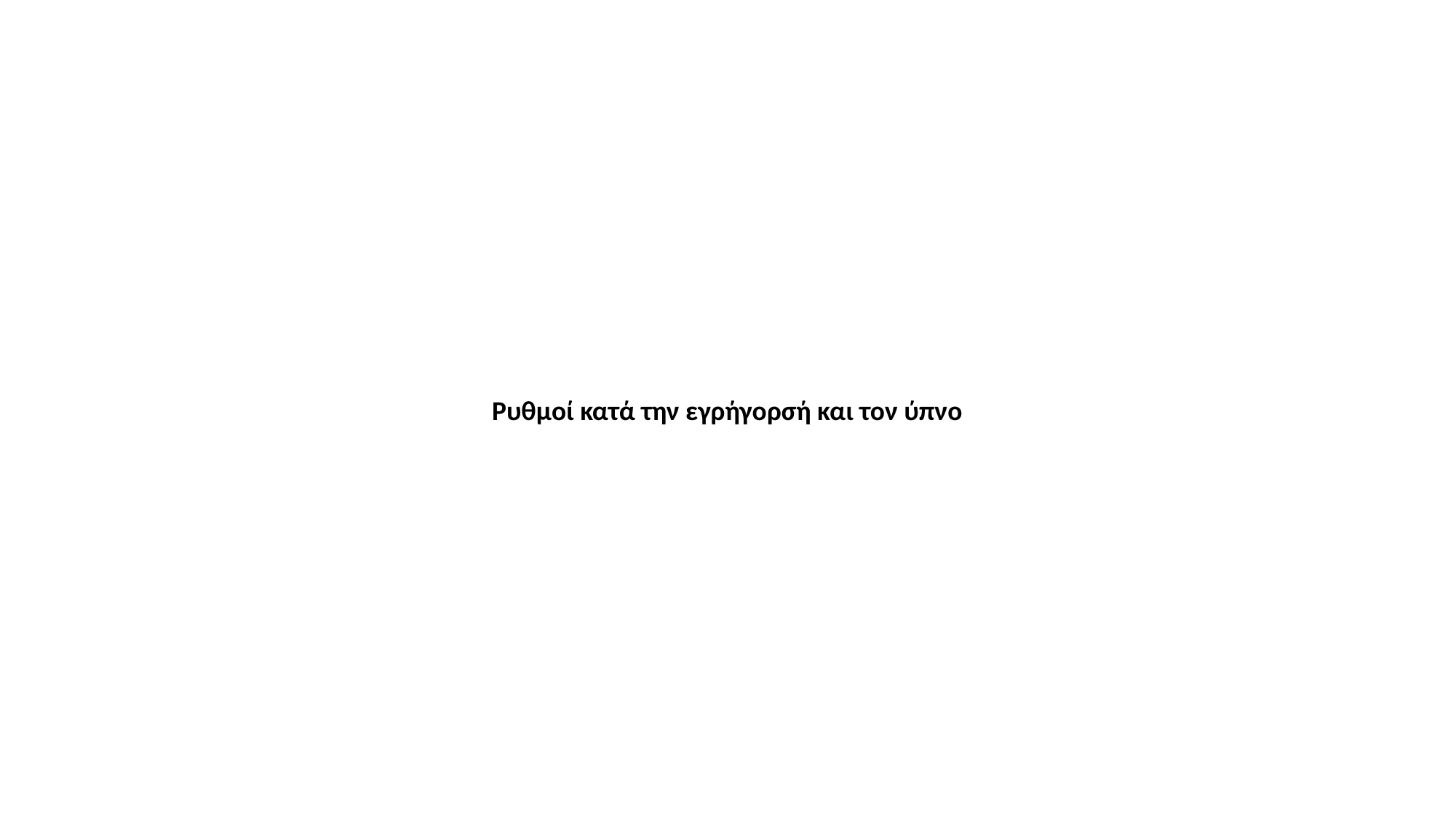

Ρυθμοί κατά την εγρήγορσή και τον ύπνο